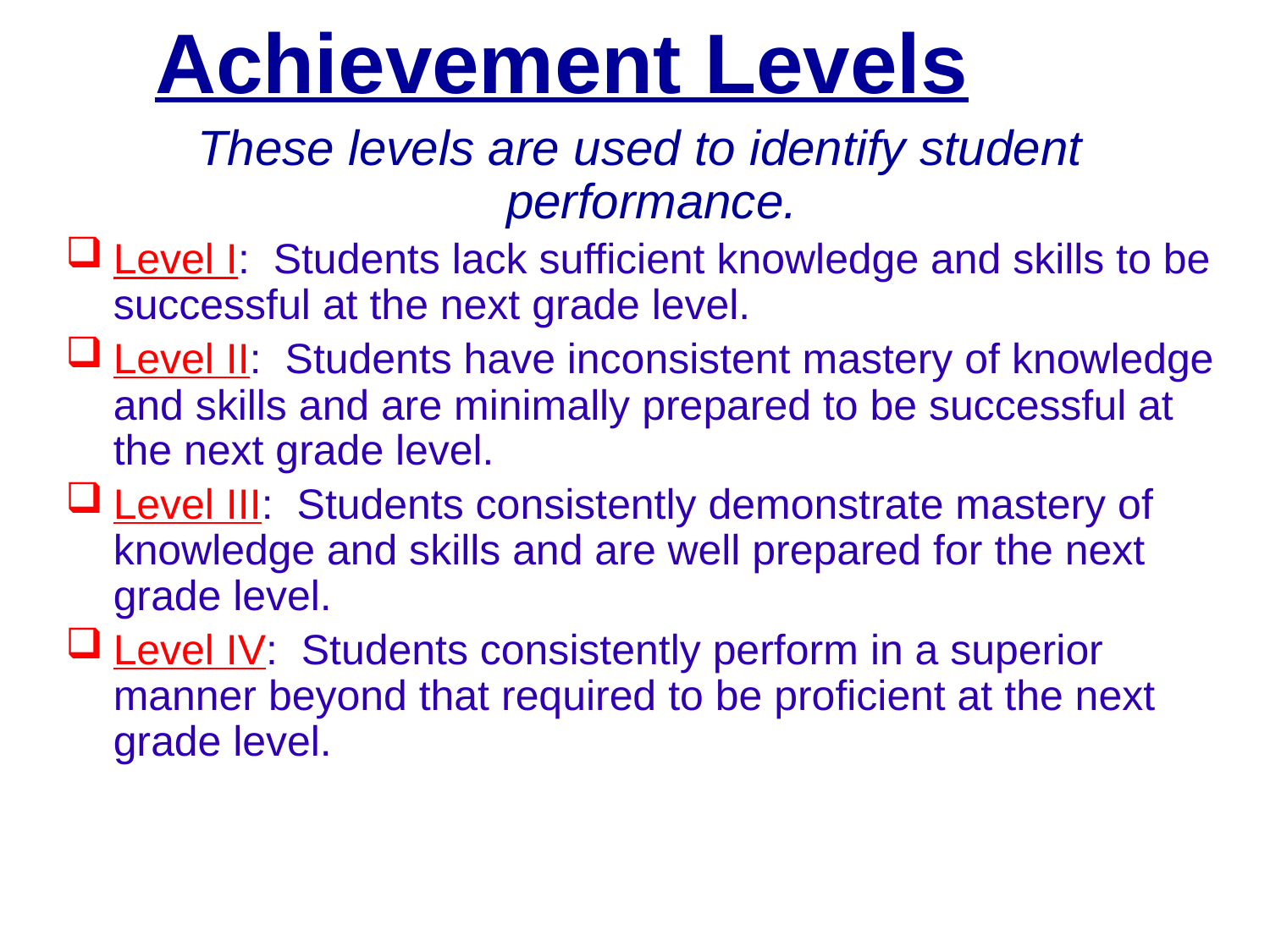

Achievement Levels
These levels are used to identify student performance.
Level I:  Students lack sufficient knowledge and skills to be successful at the next grade level.
Level II:  Students have inconsistent mastery of knowledge and skills and are minimally prepared to be successful at the next grade level.
Level III:  Students consistently demonstrate mastery of knowledge and skills and are well prepared for the next grade level.
Level IV:  Students consistently perform in a superior manner beyond that required to be proficient at the next grade level.